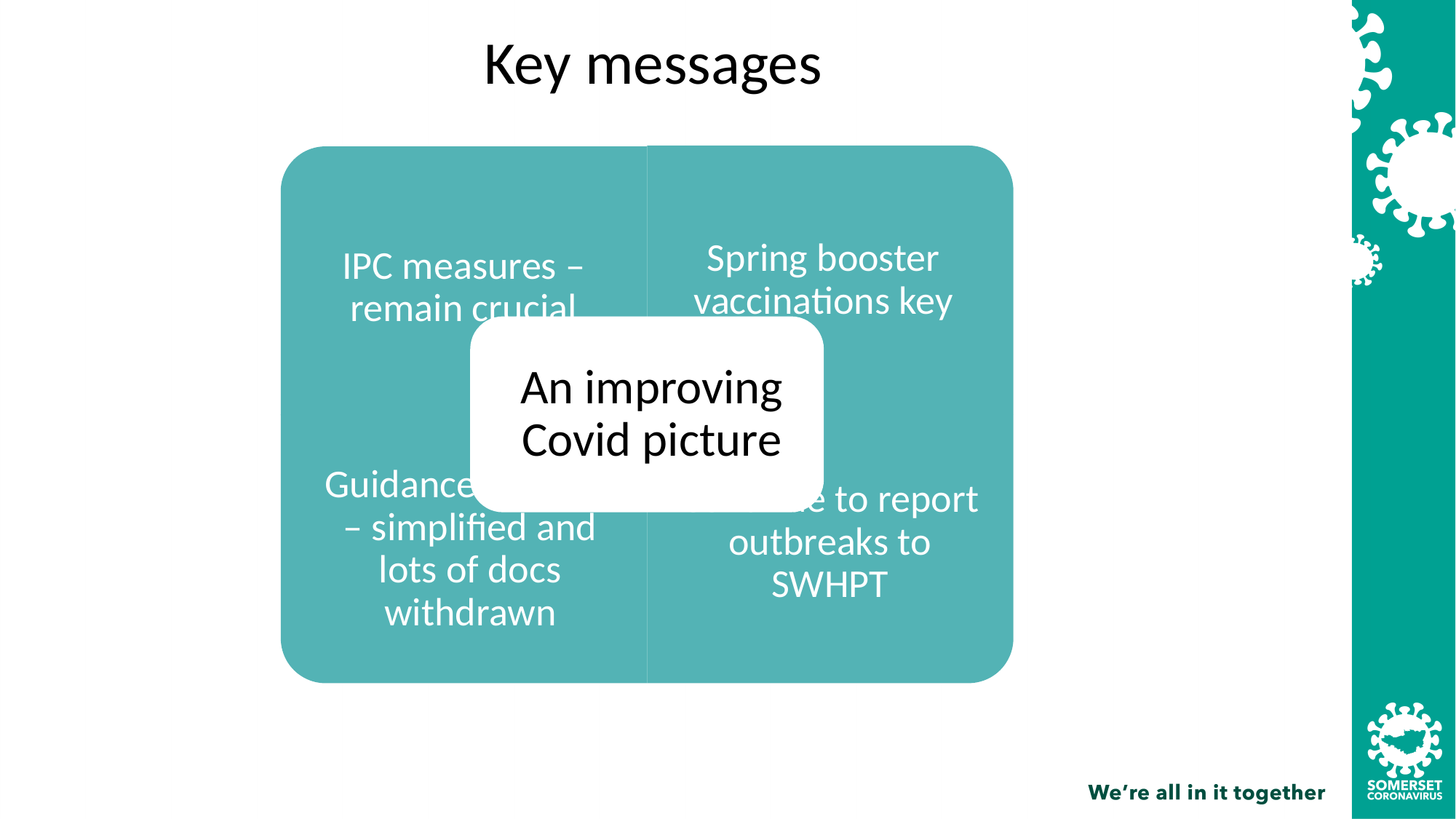

Key messages

IPC measures – remain crucial
Spring booster vaccinations key
Guidance changes – simplified and lots of docs withdrawn
Continue to report outbreaks to SWHPT
An improving Covid picture